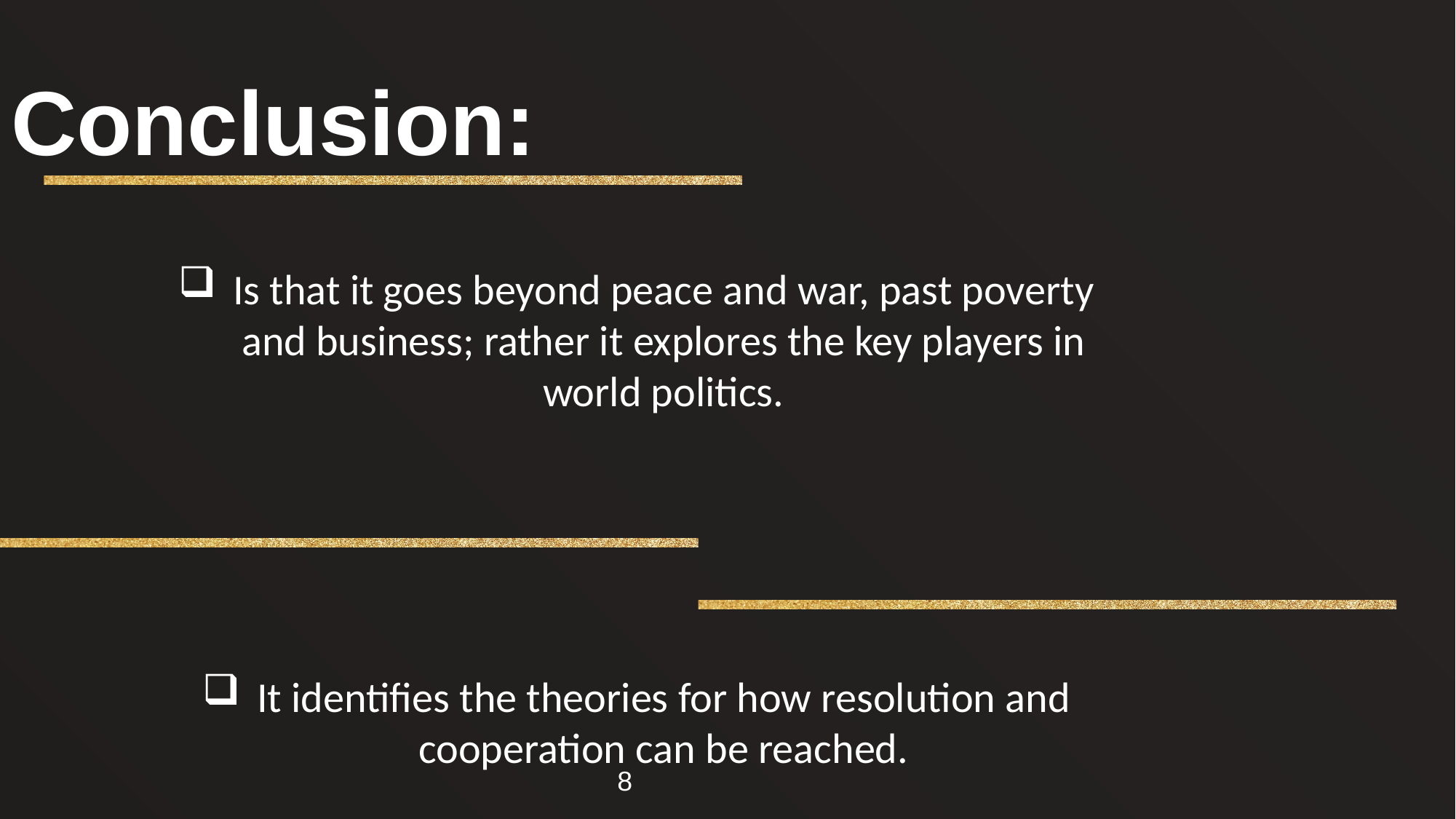

# Conclusion:

Is that it goes beyond peace and war, past poverty and business; rather it explores the key players in world politics.

It identifies the theories for how resolution and cooperation can be reached.

8